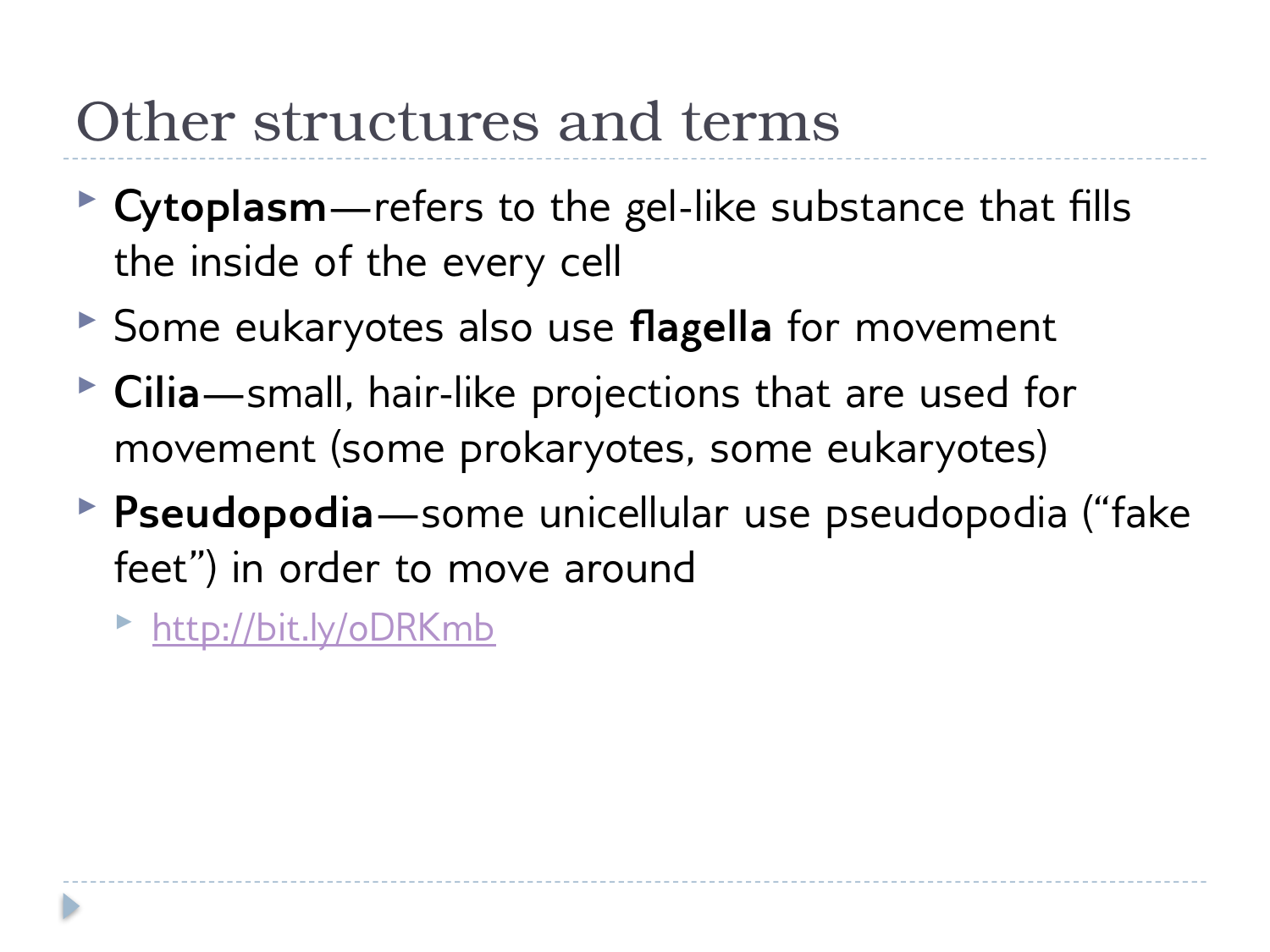

# Other structures and terms
Cytoplasm—refers to the gel-like substance that fills the inside of the every cell
Some eukaryotes also use flagella for movement
Cilia—small, hair-like projections that are used for movement (some prokaryotes, some eukaryotes)
Pseudopodia—some unicellular use pseudopodia (“fake feet”) in order to move around
http://bit.ly/oDRKmb